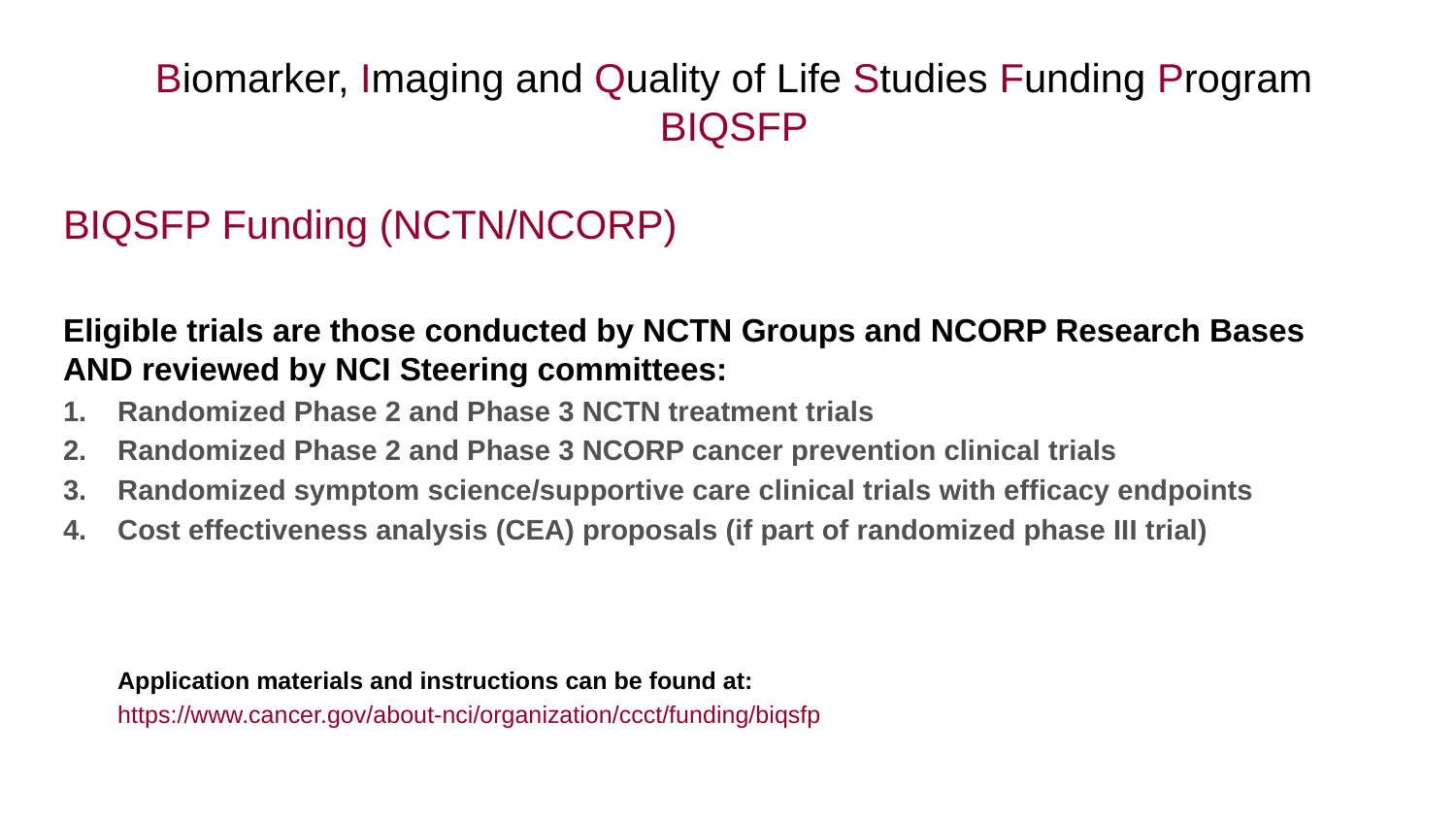

# Biomarker, Imaging and Quality of Life Studies Funding Program BIQSFP
BIQSFP Funding (NCTN/NCORP)

Eligible trials are those conducted by NCTN Groups and NCORP Research Bases AND reviewed by NCI Steering committees:
Randomized Phase 2 and Phase 3 NCTN treatment trials
Randomized Phase 2 and Phase 3 NCORP cancer prevention clinical trials
Randomized symptom science/supportive care clinical trials with efficacy endpoints
Cost effectiveness analysis (CEA) proposals (if part of randomized phase III trial)

Application materials and instructions can be found at:
https://www.cancer.gov/about-nci/organization/ccct/funding/biqsfp